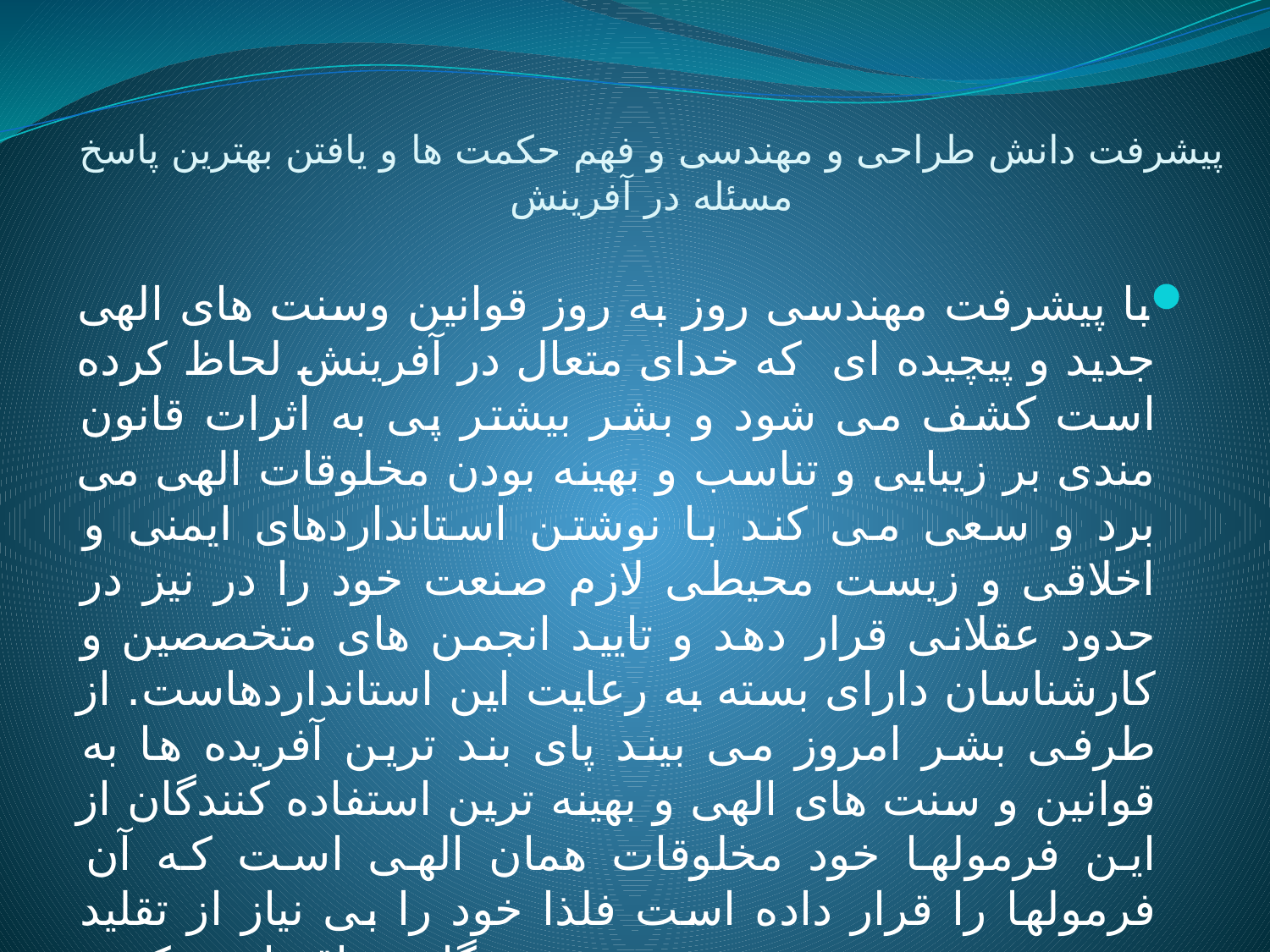

# پیشرفت دانش طراحی و مهندسی و فهم حکمت ها و یافتن بهترین پاسخ مسئله در آفرینش
با پیشرفت مهندسی روز به روز قوانین وسنت های الهی جدید و پیچیده ای  که خدای متعال در آفرینش لحاظ کرده است کشف می شود و بشر بیشتر پی به اثرات قانون مندی بر زیبایی و تناسب و بهینه بودن مخلوقات الهی می برد و سعی می کند با نوشتن استانداردهای ایمنی و اخلاقی و زیست محیطی لازم صنعت خود را در نیز در حدود عقلانی قرار دهد و تایید انجمن های متخصصین و کارشناسان دارای بسته به رعایت این استانداردهاست. از طرفی بشر امروز می بیند پای بند ترین آفریده ها به قوانین و سنت های الهی و بهینه ترین استفاده کنندگان از این فرمولها خود مخلوقات همان الهی است که آن فرمولها را قرار داده است فلذا خود را بی نیاز از تقلید نمی بیند و در مهندس جدید به پروردگارش اقتدا می کند.